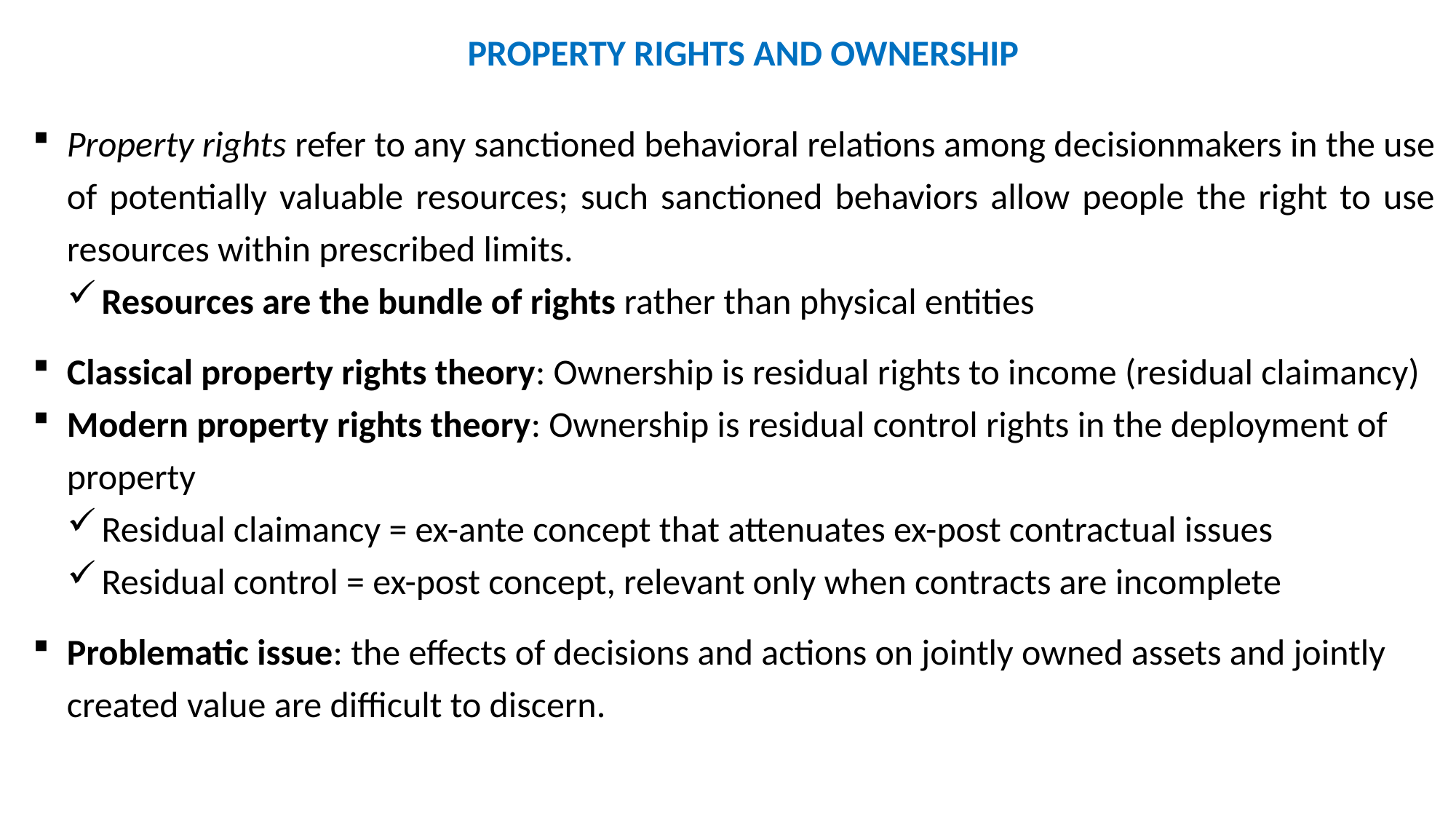

PROPERTY RIGHTS AND OWNERSHIP
Property rights refer to any sanctioned behavioral relations among decisionmakers in the use of potentially valuable resources; such sanctioned behaviors allow people the right to use resources within prescribed limits.
Resources are the bundle of rights rather than physical entities
Classical property rights theory: Ownership is residual rights to income (residual claimancy)
Modern property rights theory: Ownership is residual control rights in the deployment of property
Residual claimancy = ex-ante concept that attenuates ex-post contractual issues
Residual control = ex-post concept, relevant only when contracts are incomplete
Problematic issue: the effects of decisions and actions on jointly owned assets and jointly created value are difficult to discern.